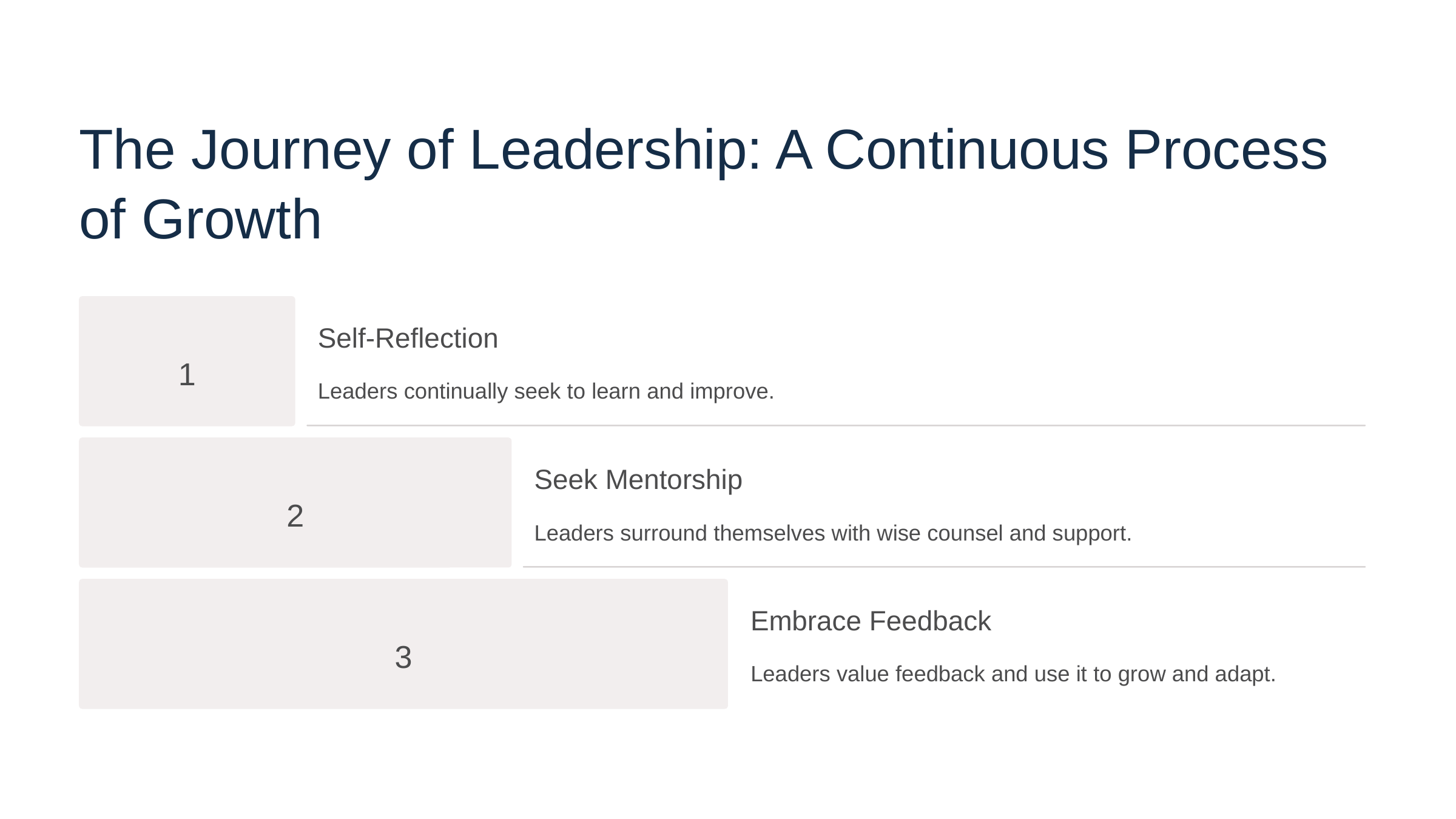

The Journey of Leadership: A Continuous Process of Growth

Self-Reflection
1
Leaders continually seek to learn and improve.

Seek Mentorship
2
Leaders surround themselves with wise counsel and support.

Embrace Feedback
3
Leaders value feedback and use it to grow and adapt.